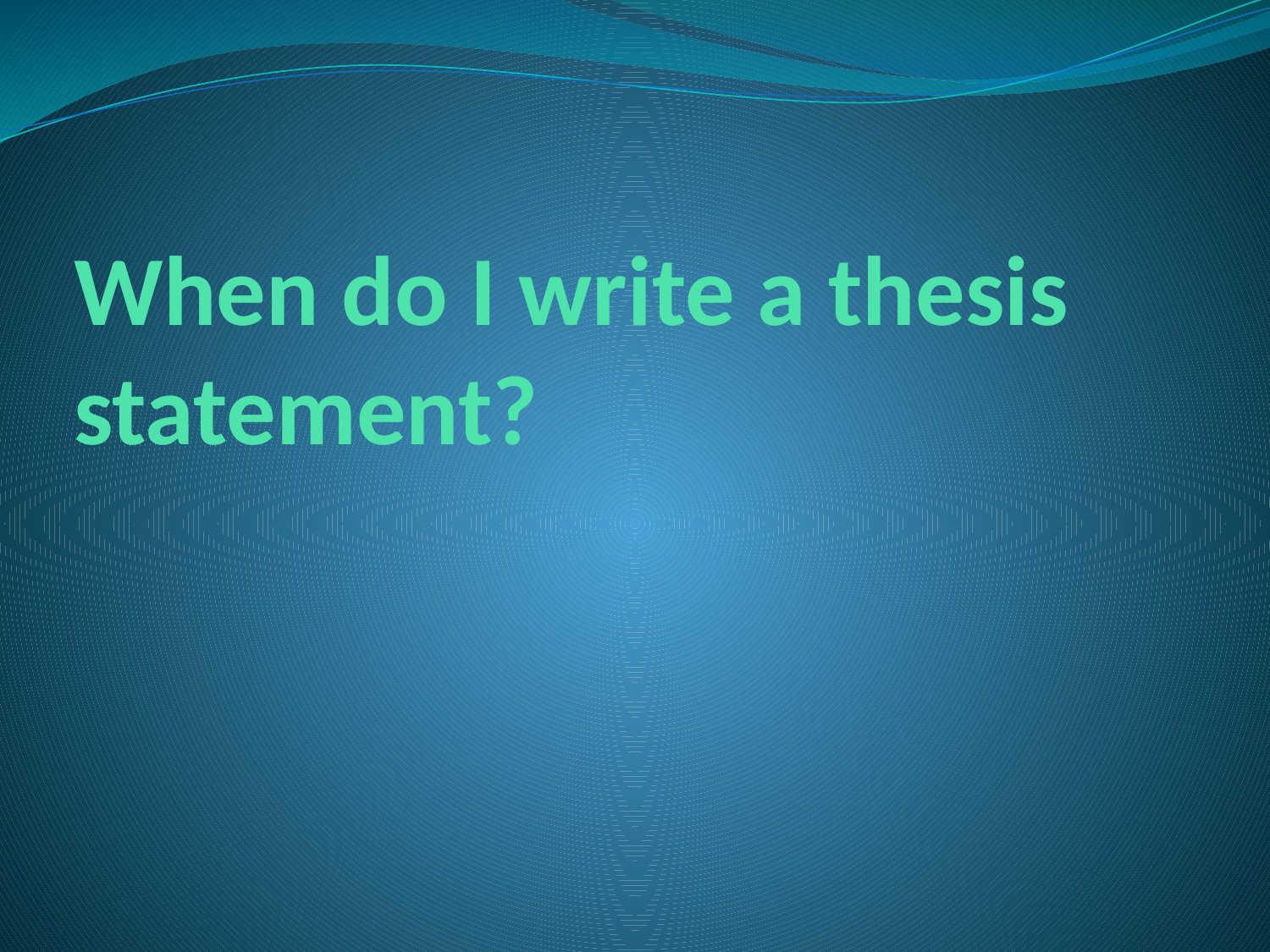

# When do I write a thesis statement?